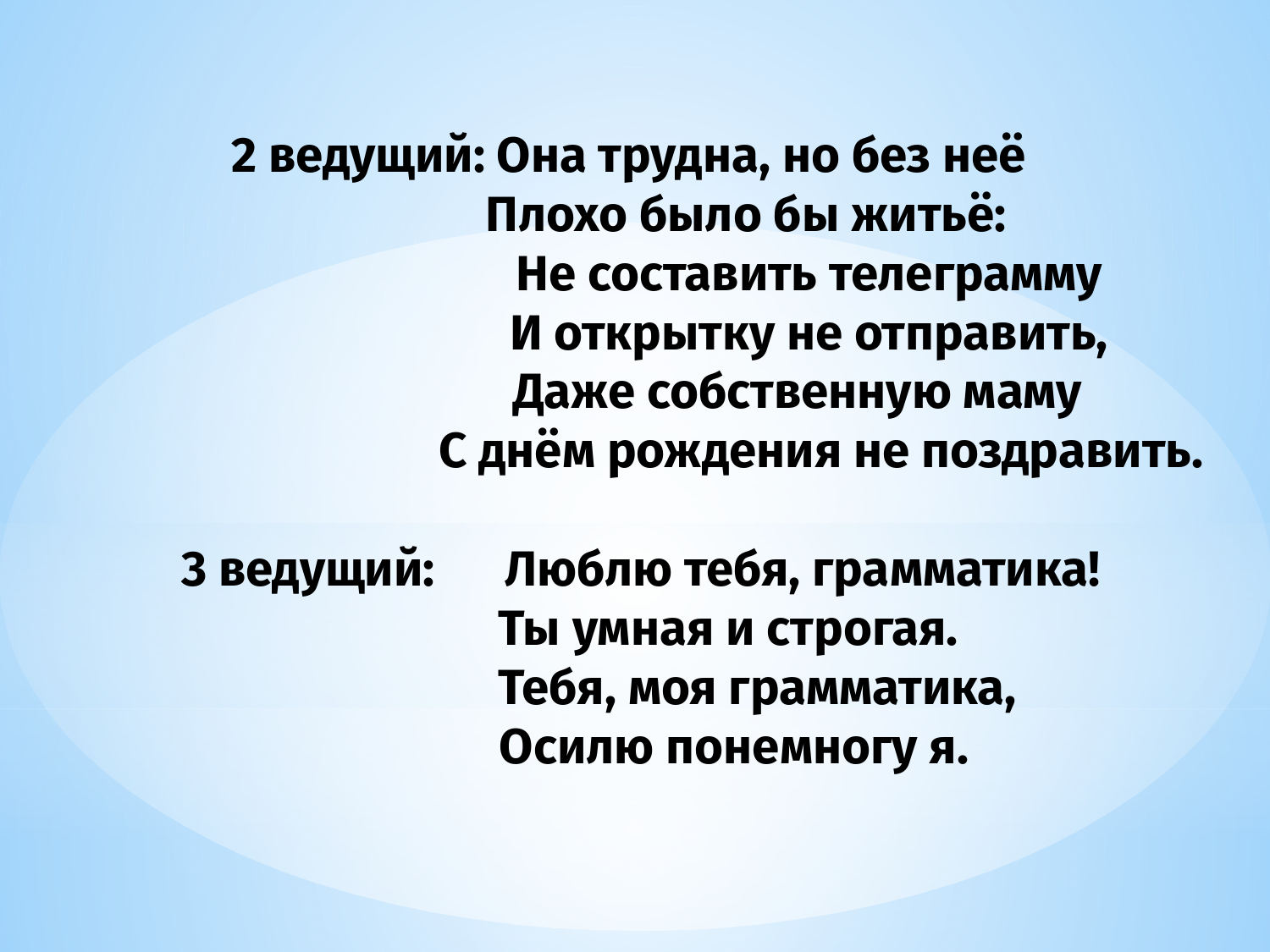

# 2 ведущий: Она трудна, но без неё Плохо было бы житьё: Не составить телеграмму И открытку не отправить, Даже собственную маму С днём рождения не поздравить. 3 ведущий:      Люблю тебя, грамматика! Ты умная и строгая. Тебя, моя грамматика, Осилю понемногу я.